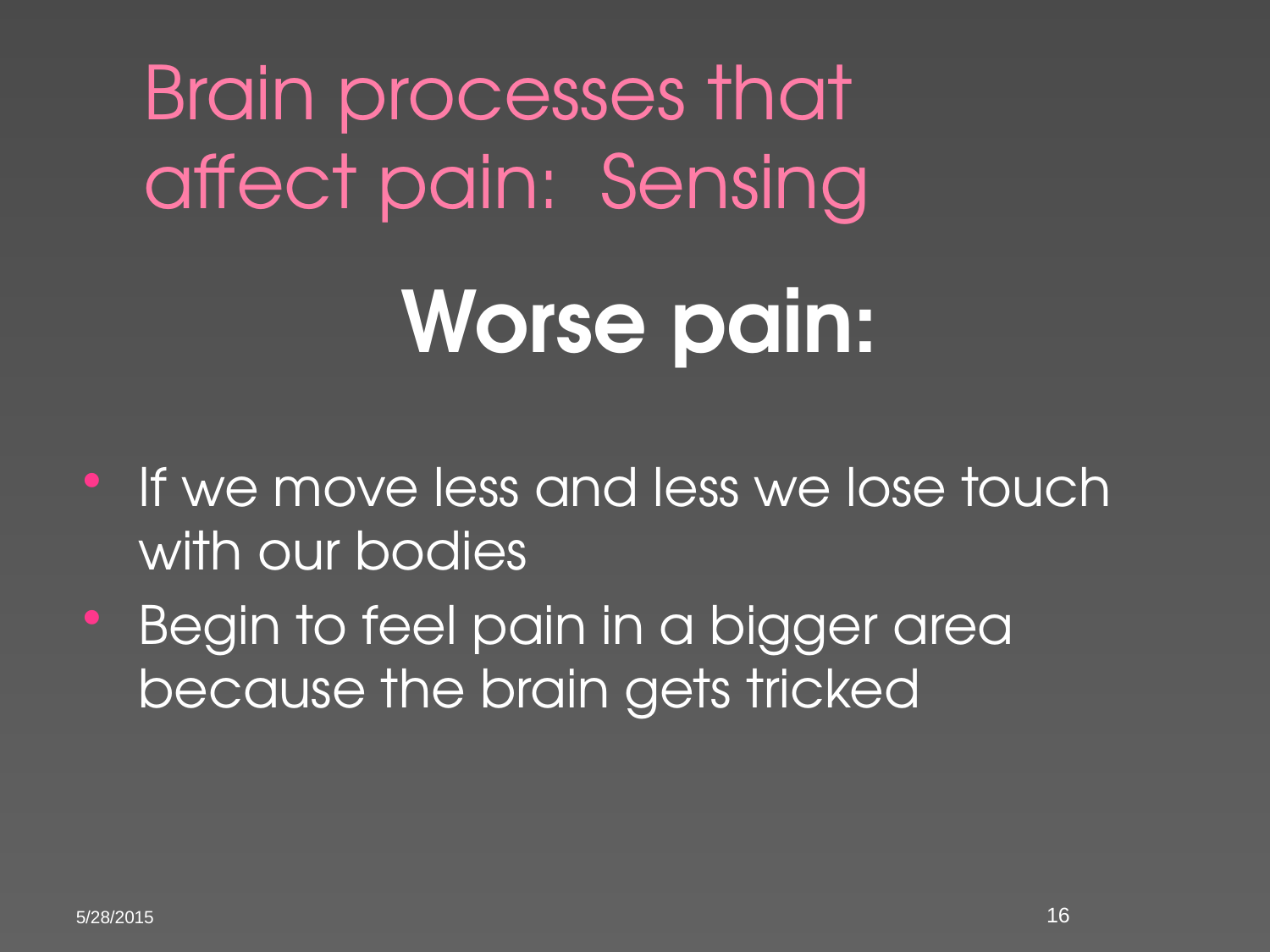

# Brain processes that affect pain:  Sensing
Worse pain:

If we move less and less we lose touch with our bodies
Begin to feel pain in a bigger area because the brain gets tricked

5/28/2015

16